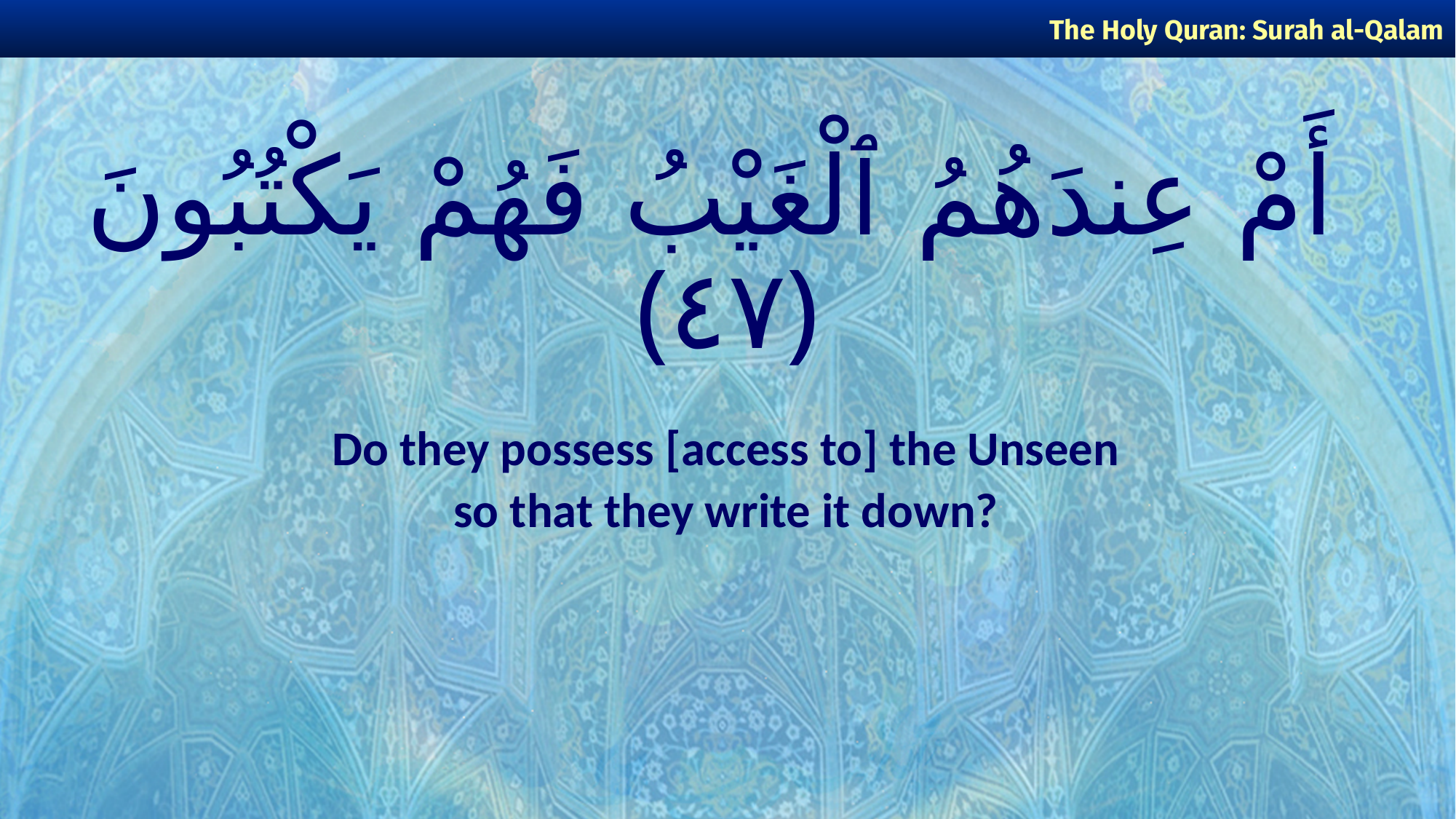

The Holy Quran: Surah al-Qalam
# أَمْ عِندَهُمُ ٱلْغَيْبُ فَهُمْ يَكْتُبُونَ ﴿٤٧﴾
Do they possess [access to] the Unseen
so that they write it down?